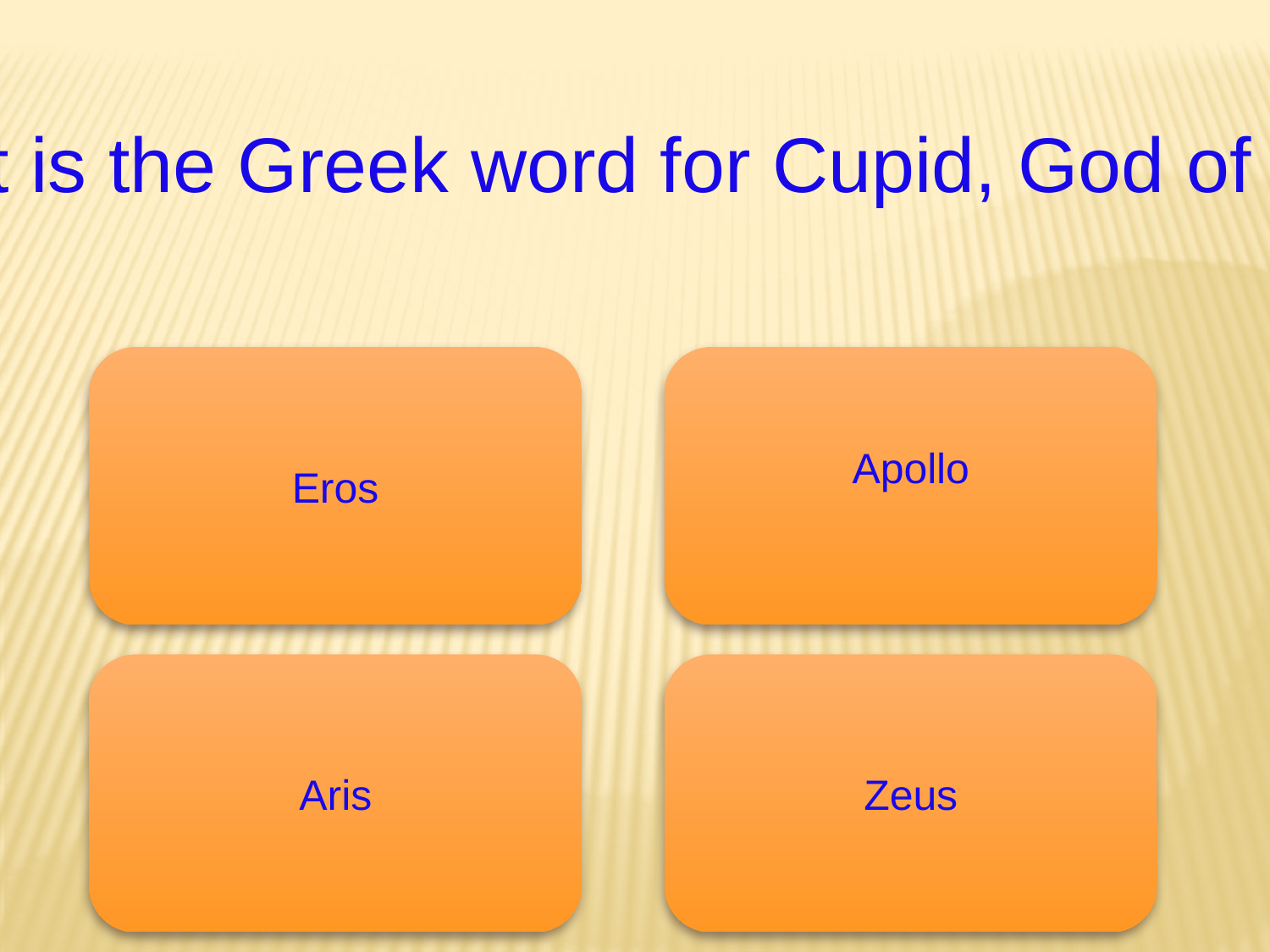

What is the Greek word for Cupid, God of Love?
Eros
Apollo

Aris
Zeus